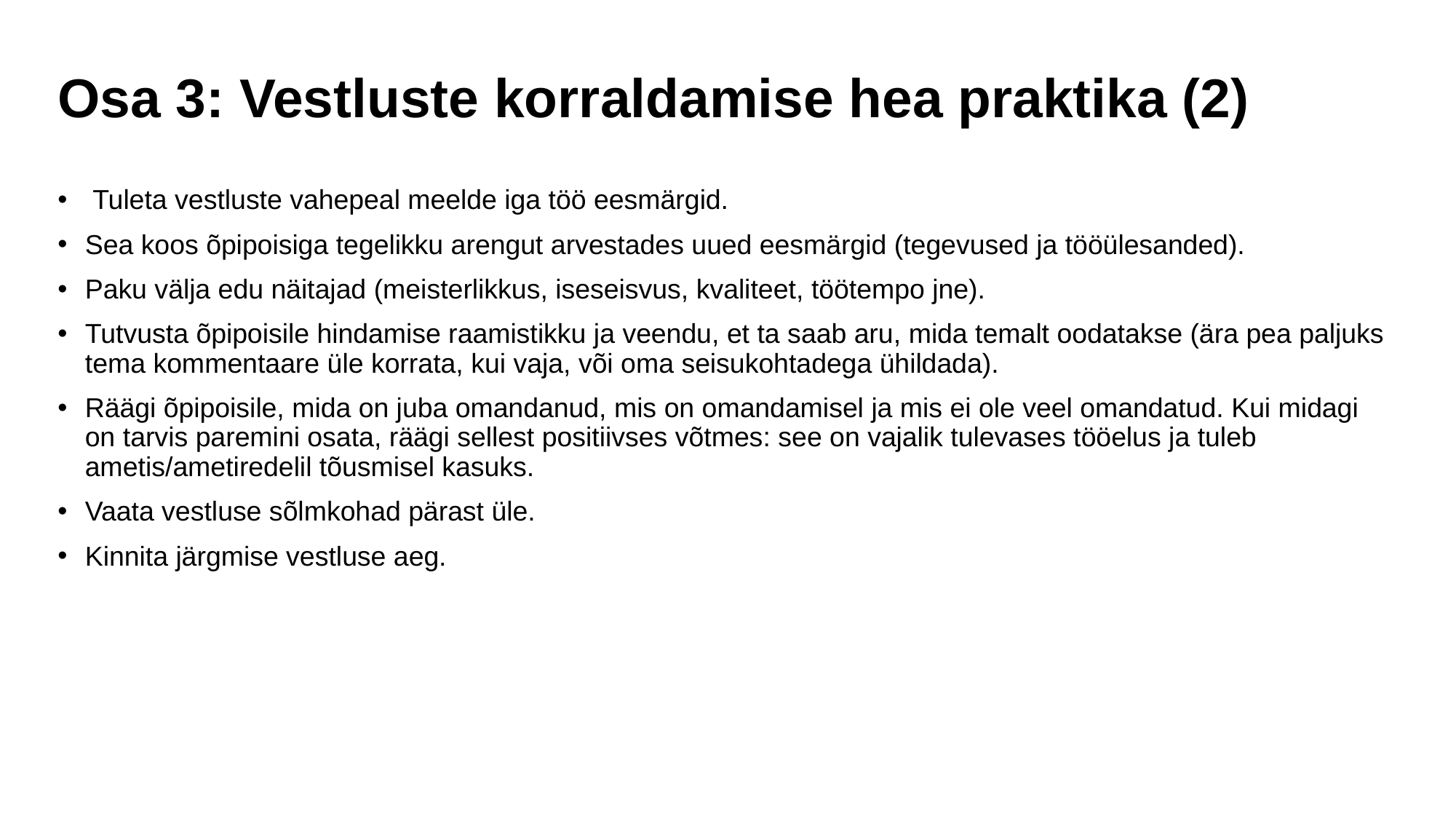

Osa 3: Vestluste korraldamise hea praktika (2)

 Tuleta vestluste vahepeal meelde iga töö eesmärgid.
Sea koos õpipoisiga tegelikku arengut arvestades uued eesmärgid (tegevused ja tööülesanded).
Paku välja edu näitajad (meisterlikkus, iseseisvus, kvaliteet, töötempo jne).
Tutvusta õpipoisile hindamise raamistikku ja veendu, et ta saab aru, mida temalt oodatakse (ära pea paljuks tema kommentaare üle korrata, kui vaja, või oma seisukohtadega ühildada).
Räägi õpipoisile, mida on juba omandanud, mis on omandamisel ja mis ei ole veel omandatud. Kui midagi on tarvis paremini osata, räägi sellest positiivses võtmes: see on vajalik tulevases tööelus ja tuleb ametis/ametiredelil tõusmisel kasuks.
Vaata vestluse sõlmkohad pärast üle.
Kinnita järgmise vestluse aeg.